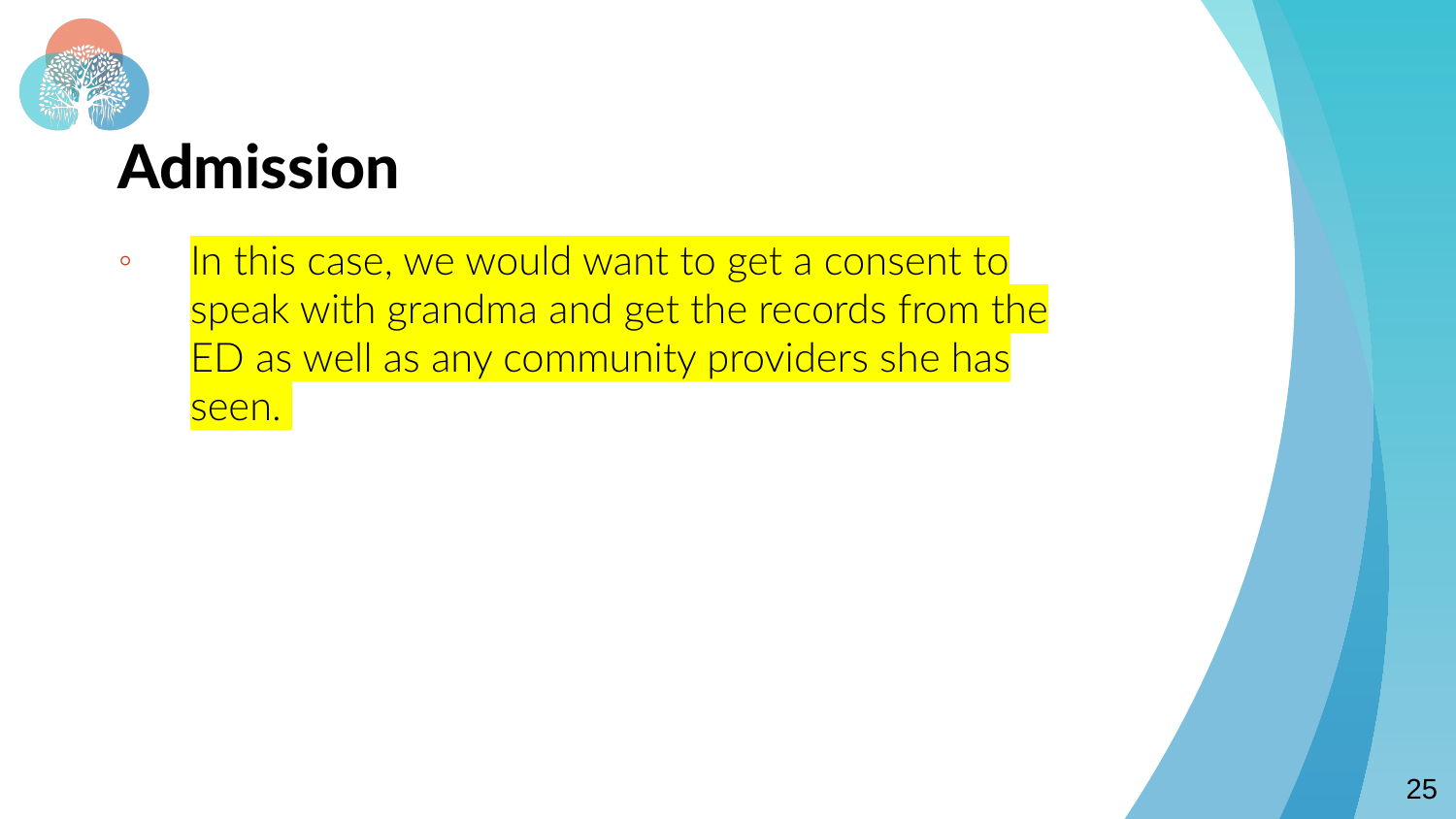

# Admission
In this case, we would want to get a consent to speak with grandma and get the records from the ED as well as any community providers she has seen.
25